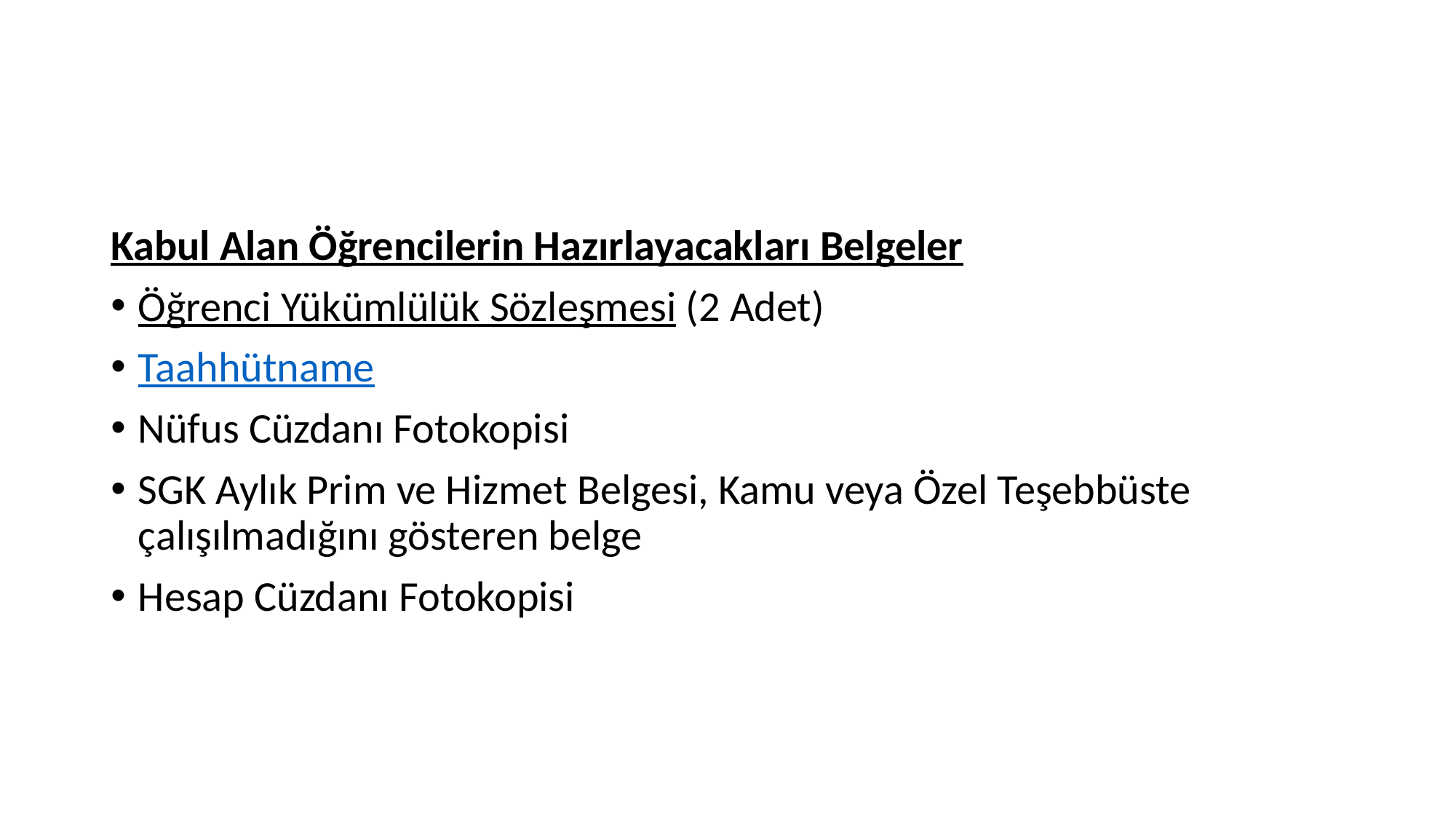

#
Kabul Alan Öğrencilerin Hazırlayacakları Belgeler
Öğrenci Yükümlülük Sözleşmesi (2 Adet)
Taahhütname
Nüfus Cüzdanı Fotokopisi
SGK Aylık Prim ve Hizmet Belgesi, Kamu veya Özel Teşebbüste çalışılmadığını gösteren belge
Hesap Cüzdanı Fotokopisi